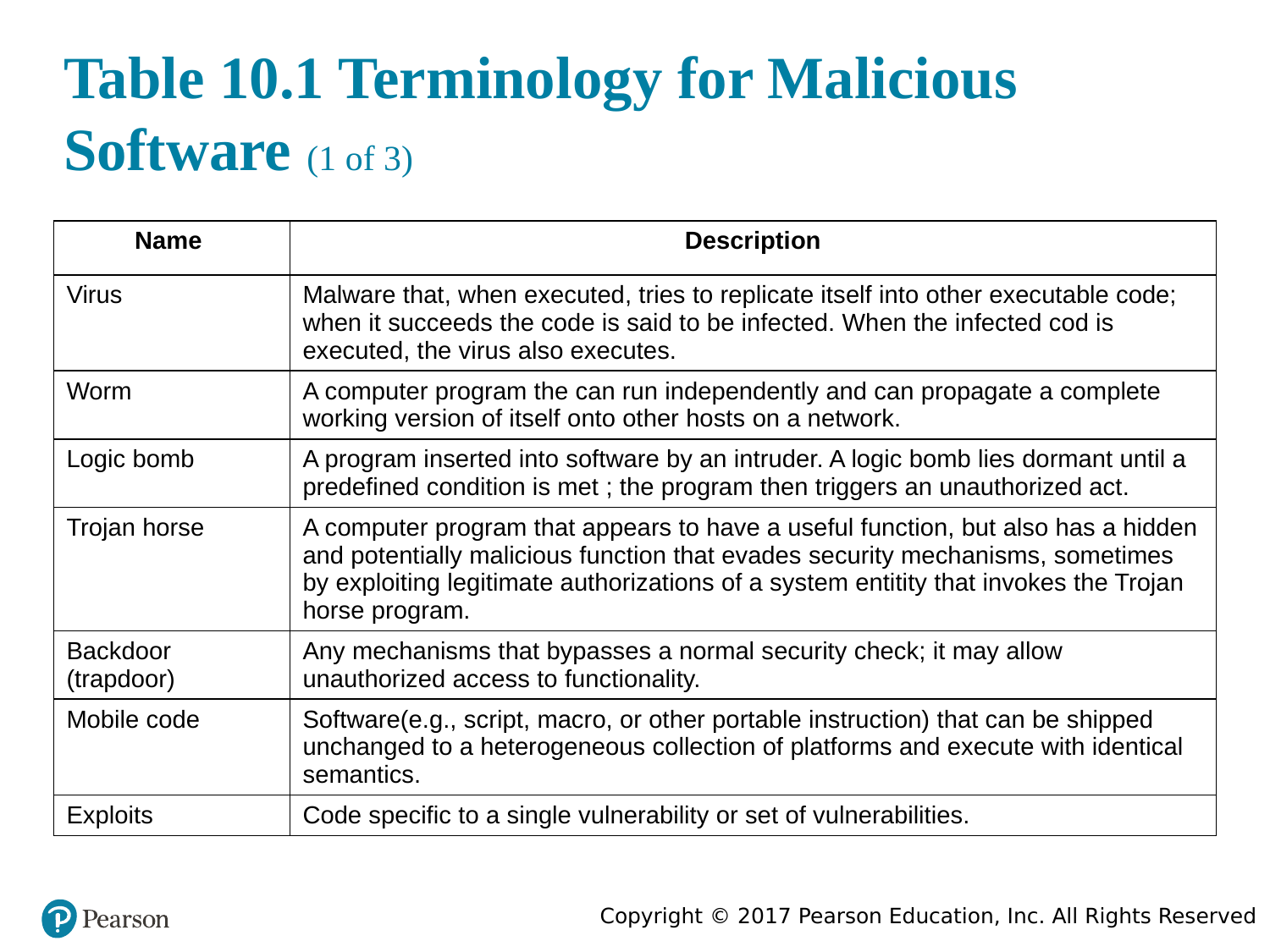

# Table 10.1 Terminology for Malicious Software (1 of 3)
| Name | Description |
| --- | --- |
| Virus | Malware that, when executed, tries to replicate itself into other executable code; when it succeeds the code is said to be infected. When the infected cod is executed, the virus also executes. |
| Worm | A computer program the can run independently and can propagate a complete working version of itself onto other hosts on a network. |
| Logic bomb | A program inserted into software by an intruder. A logic bomb lies dormant until a predefined condition is met ; the program then triggers an unauthorized act. |
| Trojan horse | A computer program that appears to have a useful function, but also has a hidden and potentially malicious function that evades security mechanisms, sometimes by exploiting legitimate authorizations of a system entitity that invokes the Trojan horse program. |
| Backdoor (trapdoor) | Any mechanisms that bypasses a normal security check; it may allow unauthorized access to functionality. |
| Mobile code | Software(e.g., script, macro, or other portable instruction) that can be shipped unchanged to a heterogeneous collection of platforms and execute with identical semantics. |
| Exploits | Code specific to a single vulnerability or set of vulnerabilities. |